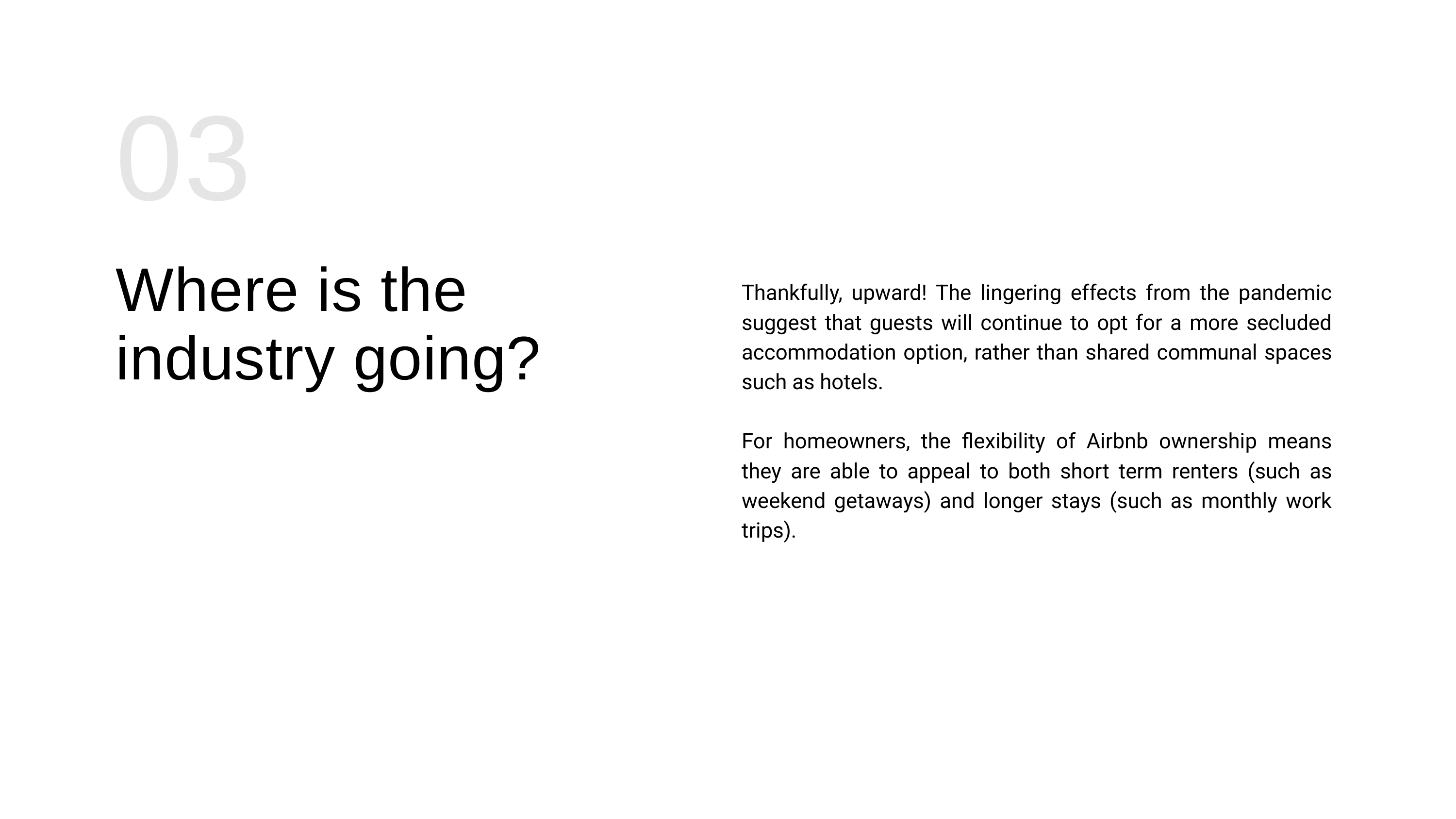

03
Where is the industry going?
Thankfully, upward! The lingering effects from the pandemic suggest that guests will continue to opt for a more secluded accommodation option, rather than shared communal spaces such as hotels.

For homeowners, the flexibility of Airbnb ownership means they are able to appeal to both short term renters (such as weekend getaways) and longer stays (such as monthly work trips).